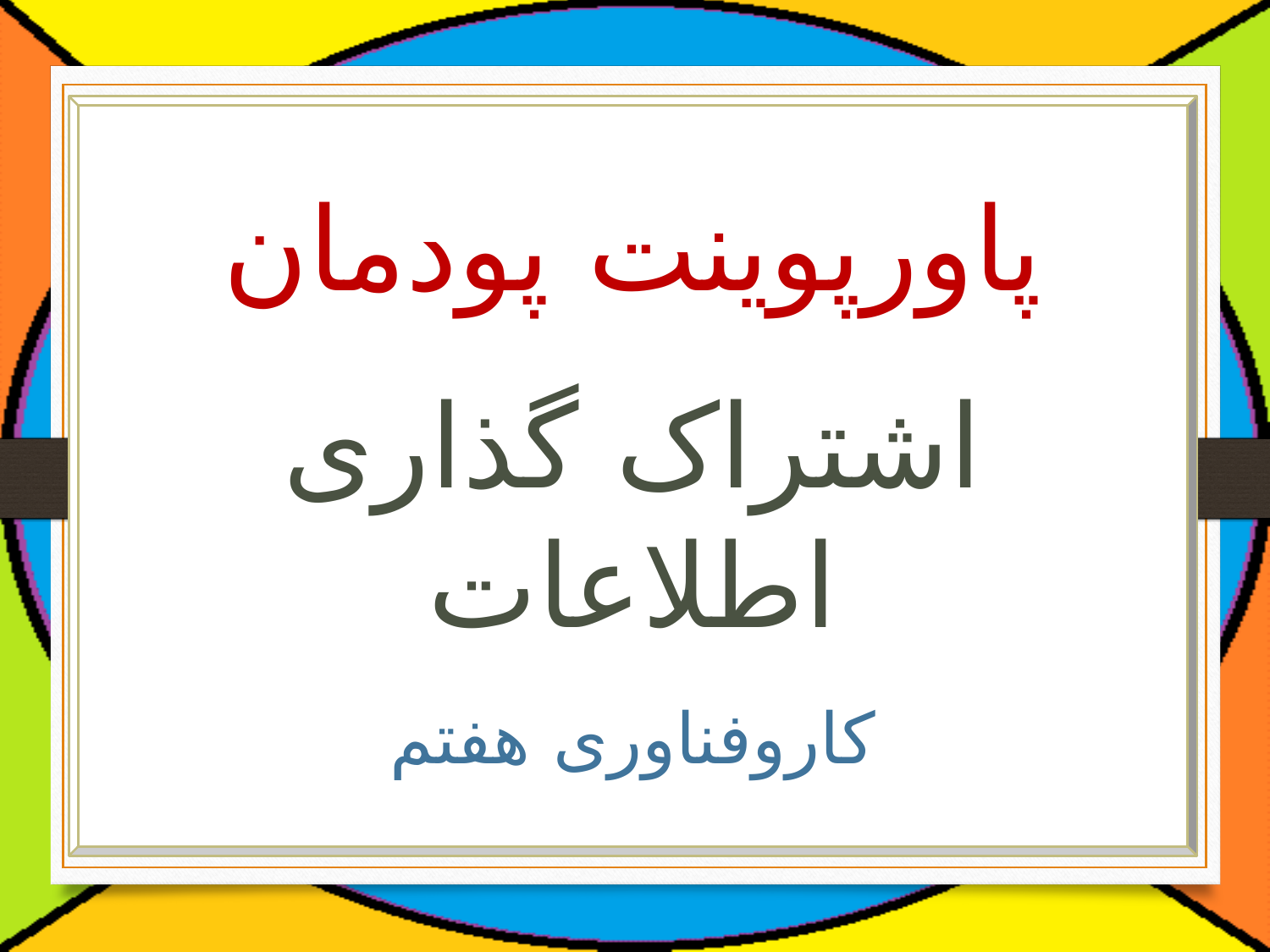

پاورپوینت پودمان

اشتراک گذاری اطلاعات

کاروفناوری هفتم